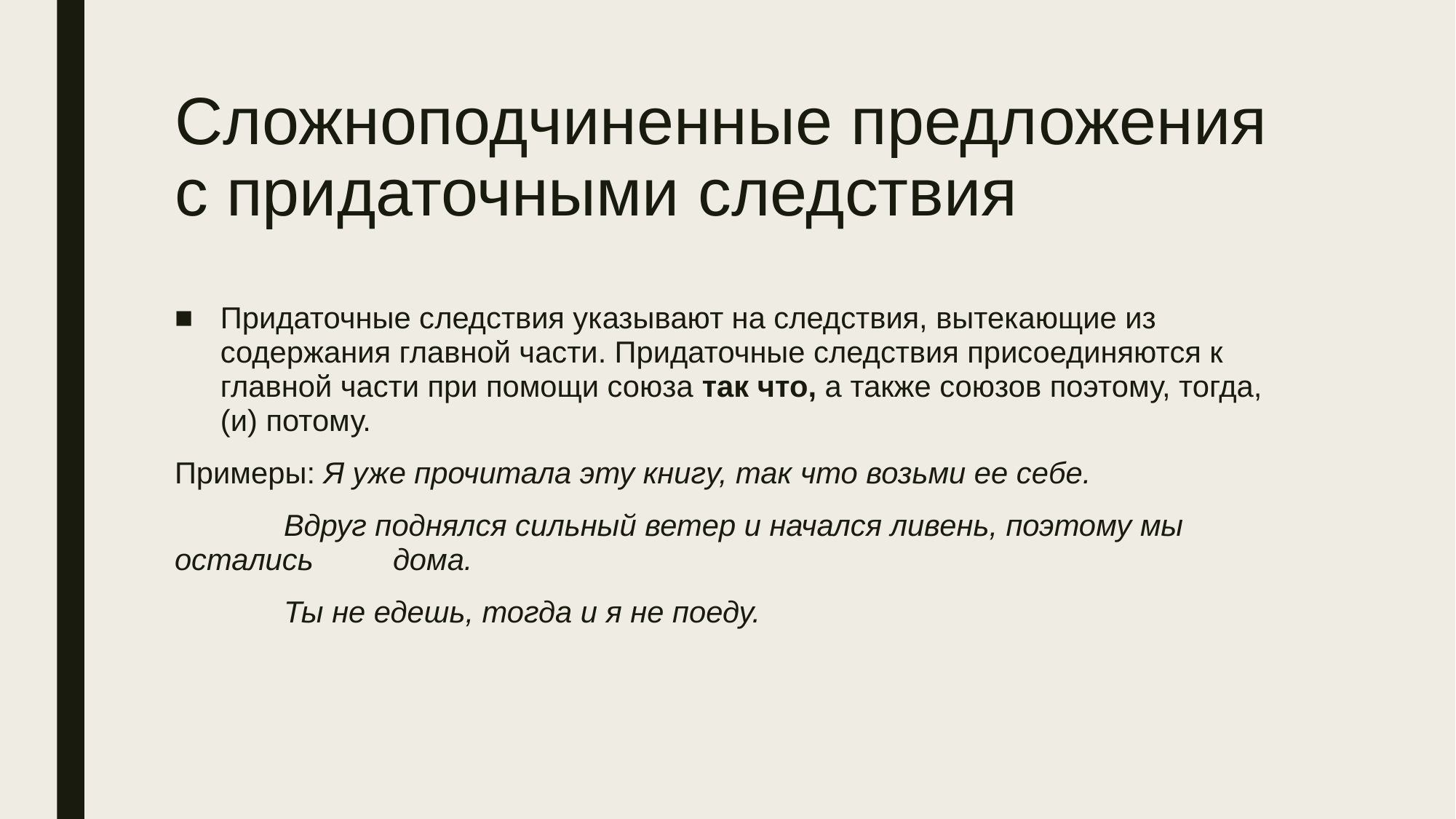

# Сложноподчиненные предложения с придаточными следствия
Придаточные следствия указывают на следствия, вытекающие из содержания главной части. Придаточные следствия присоединяются к главной части при помощи союза так что, а также союзов поэтому, тогда, (и) потому.
Примеры: Я уже прочитала эту книгу, так что возьми ее себе.
	Вдруг поднялся сильный ветер и начался ливень, поэтому мы остались 	дома.
	Ты не едешь, тогда и я не поеду.